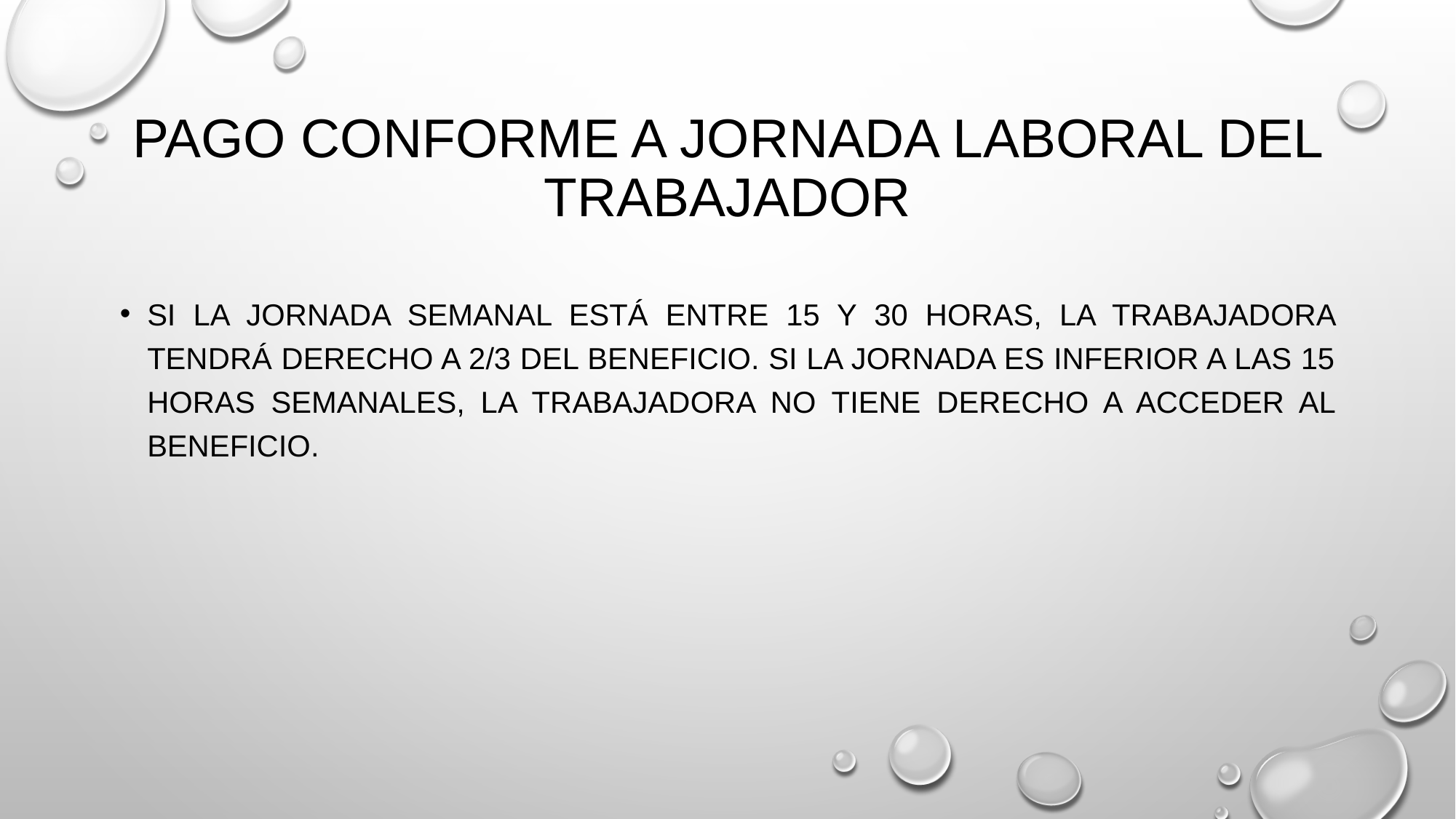

# Pago conforme a jornada laboral del trabajador
Si la jornada semanal está entre 15 y 30 horas, la trabajadora tendrá derecho a 2/3 del beneficio. Si la jornada es inferior a las 15 horas semanales, la trabajadora no tiene derecho a acceder al beneficio.